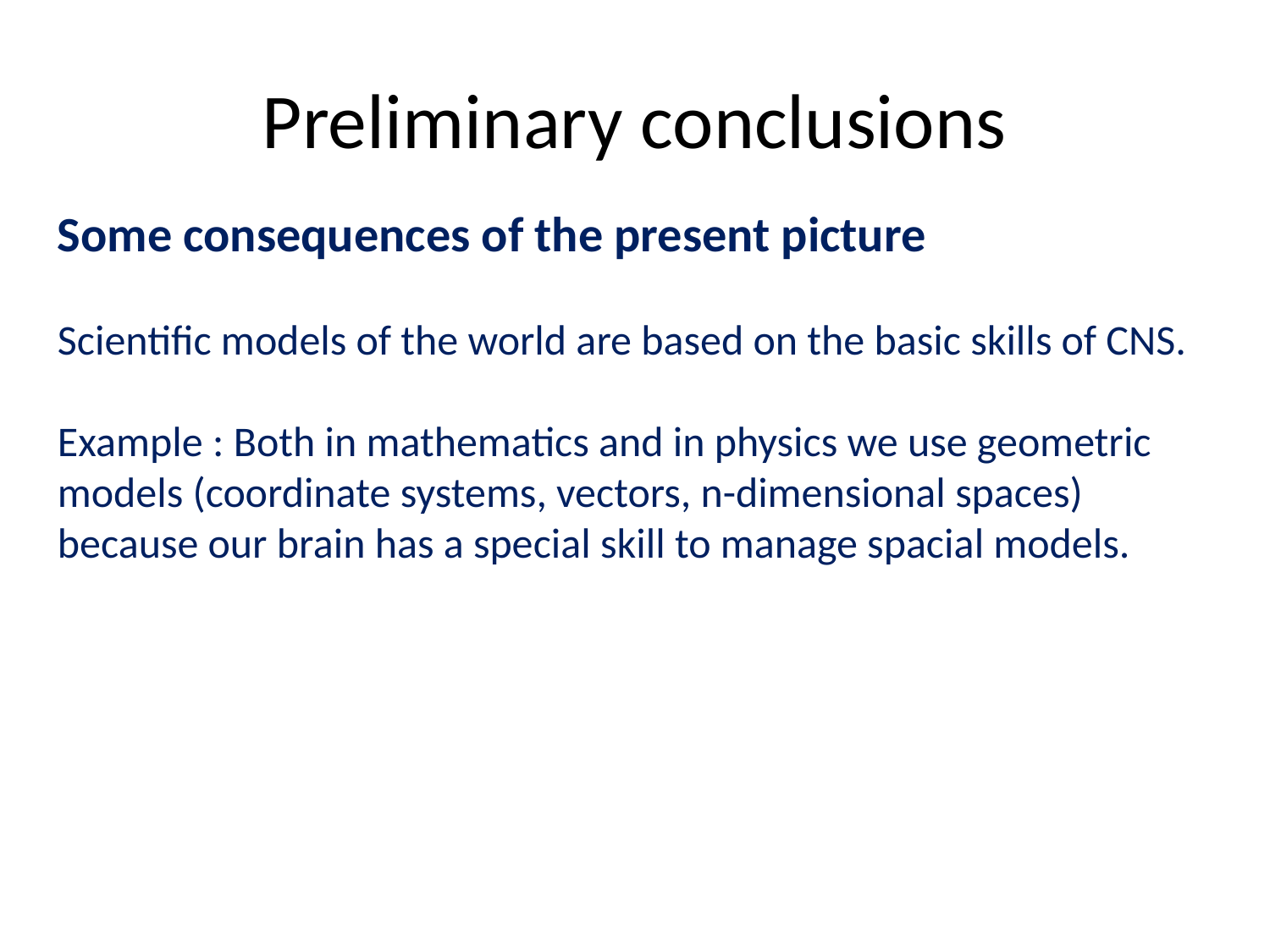

# Preliminary conclusions
Some consequences of the present picture

Scientific models of the world are based on the basic skills of CNS.

Example : Both in mathematics and in physics we use geometric models (coordinate systems, vectors, n-dimensional spaces) because our brain has a special skill to manage spacial models.